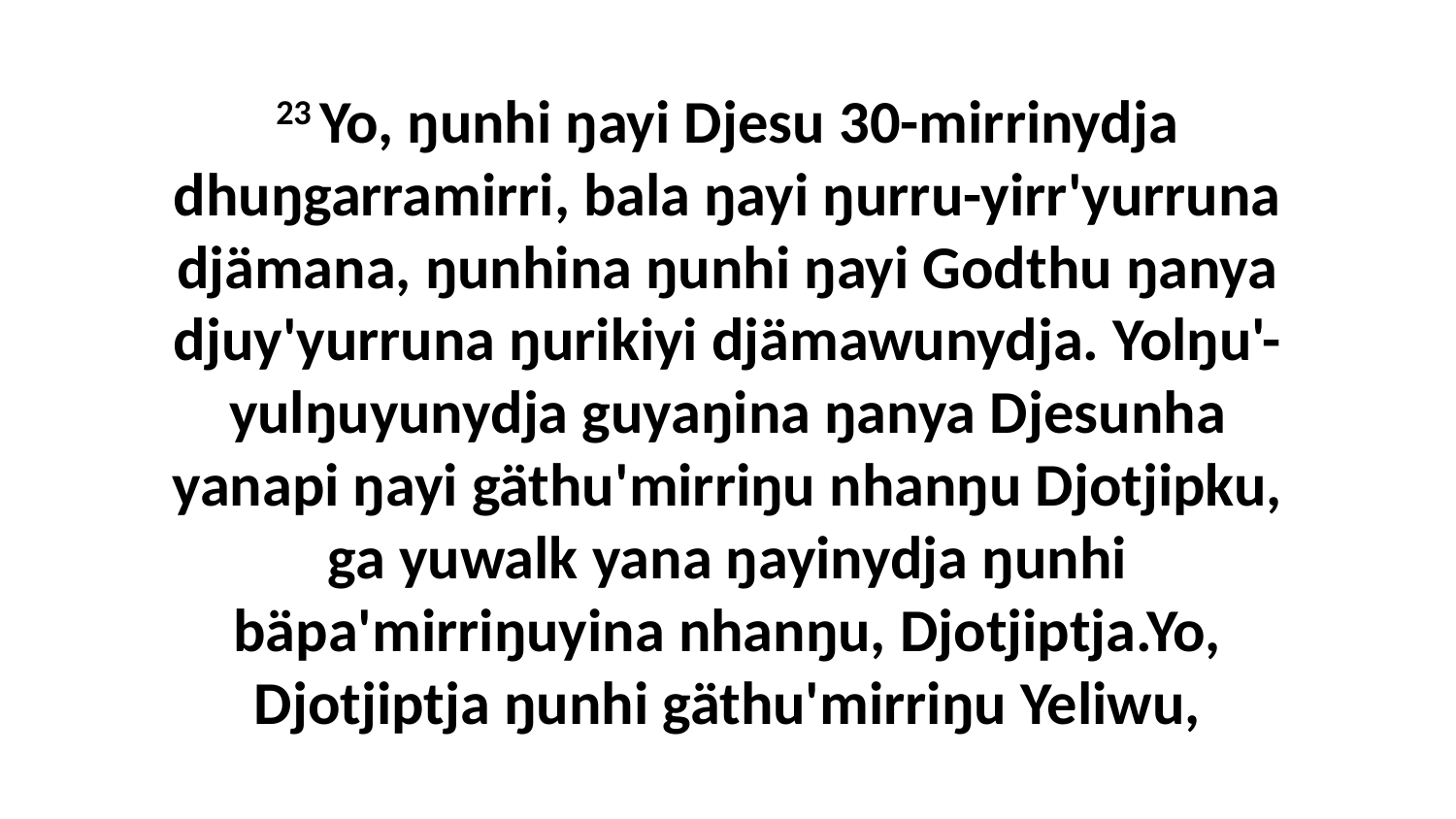

23 Yo, ŋunhi ŋayi Djesu 30-mirrinydja dhuŋgarramirri, bala ŋayi ŋurru-yirr'yurruna djämana, ŋunhina ŋunhi ŋayi Godthu ŋanya djuy'yurruna ŋurikiyi djämawunydja. Yolŋu'-yulŋuyunydja guyaŋina ŋanya Djesunha yanapi ŋayi gäthu'mirriŋu nhanŋu Djotjipku, ga yuwalk yana ŋayinydja ŋunhi bäpa'mirriŋuyina nhanŋu, Djotjiptja.Yo, Djotjiptja ŋunhi gäthu'mirriŋu Yeliwu,